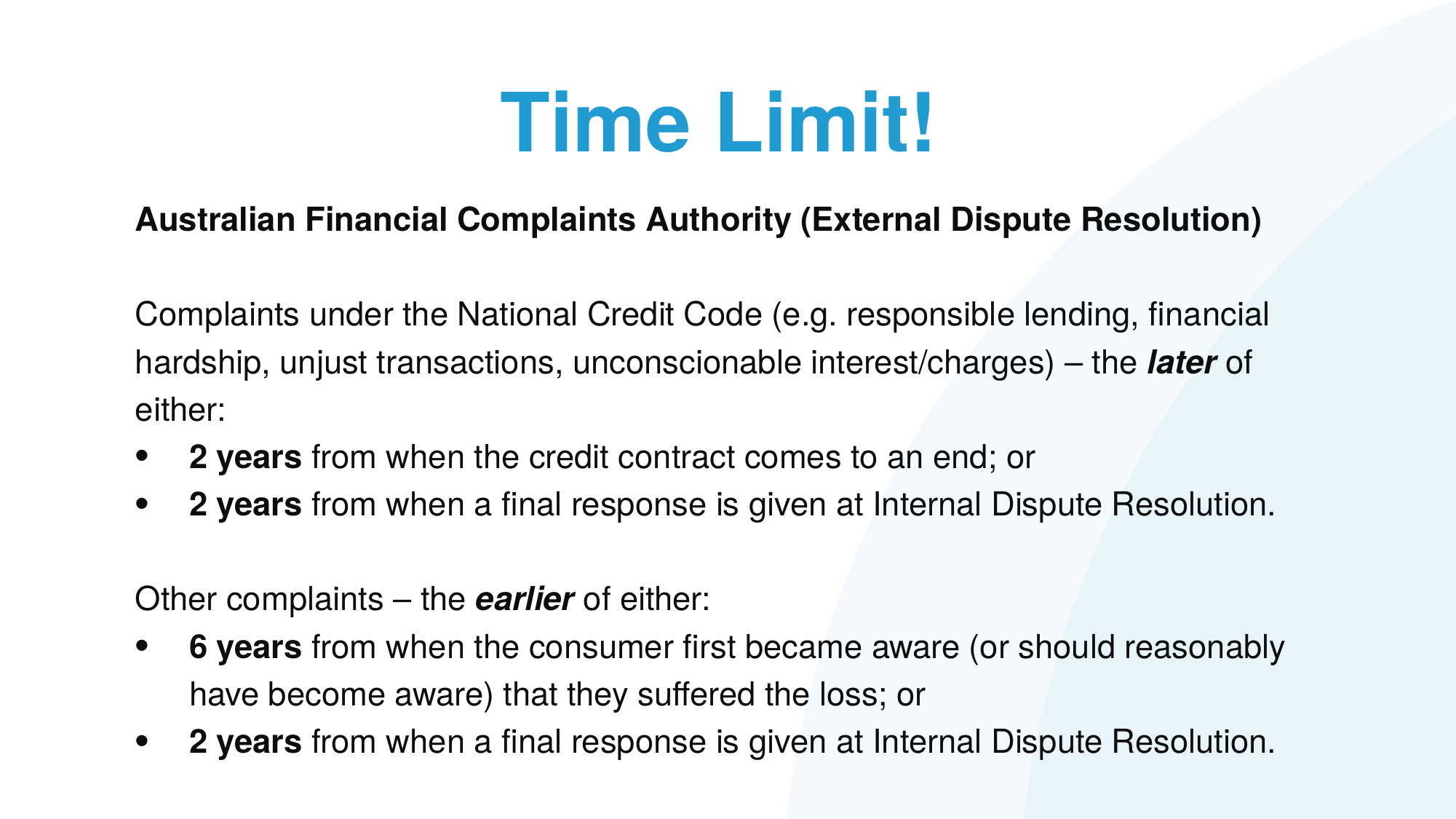

# Time Limit!
Australian Financial Complaints Authority (External Dispute Resolution)

Complaints under the National Credit Code (e.g. responsible lending, financial hardship, unjust transactions, unconscionable interest/charges) – the later of either:
2 years from when the credit contract comes to an end; or
2 years from when a final response is given at Internal Dispute Resolution.

Other complaints – the earlier of either:
6 years from when the consumer first became aware (or should reasonably have become aware) that they suffered the loss; or
2 years from when a final response is given at Internal Dispute Resolution.